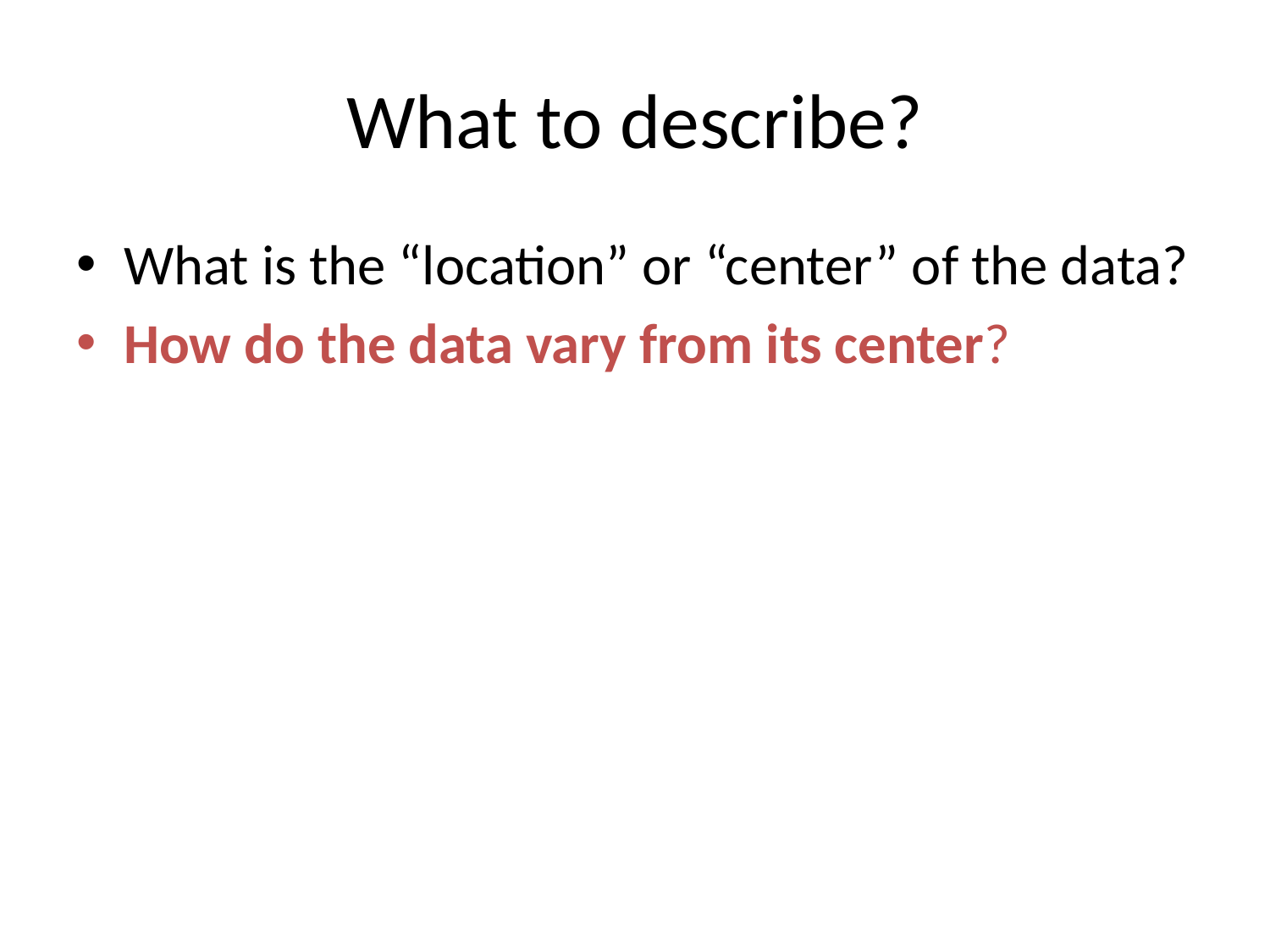

# What to describe?
What is the “location” or “center” of the data?
How do the data vary from its center?